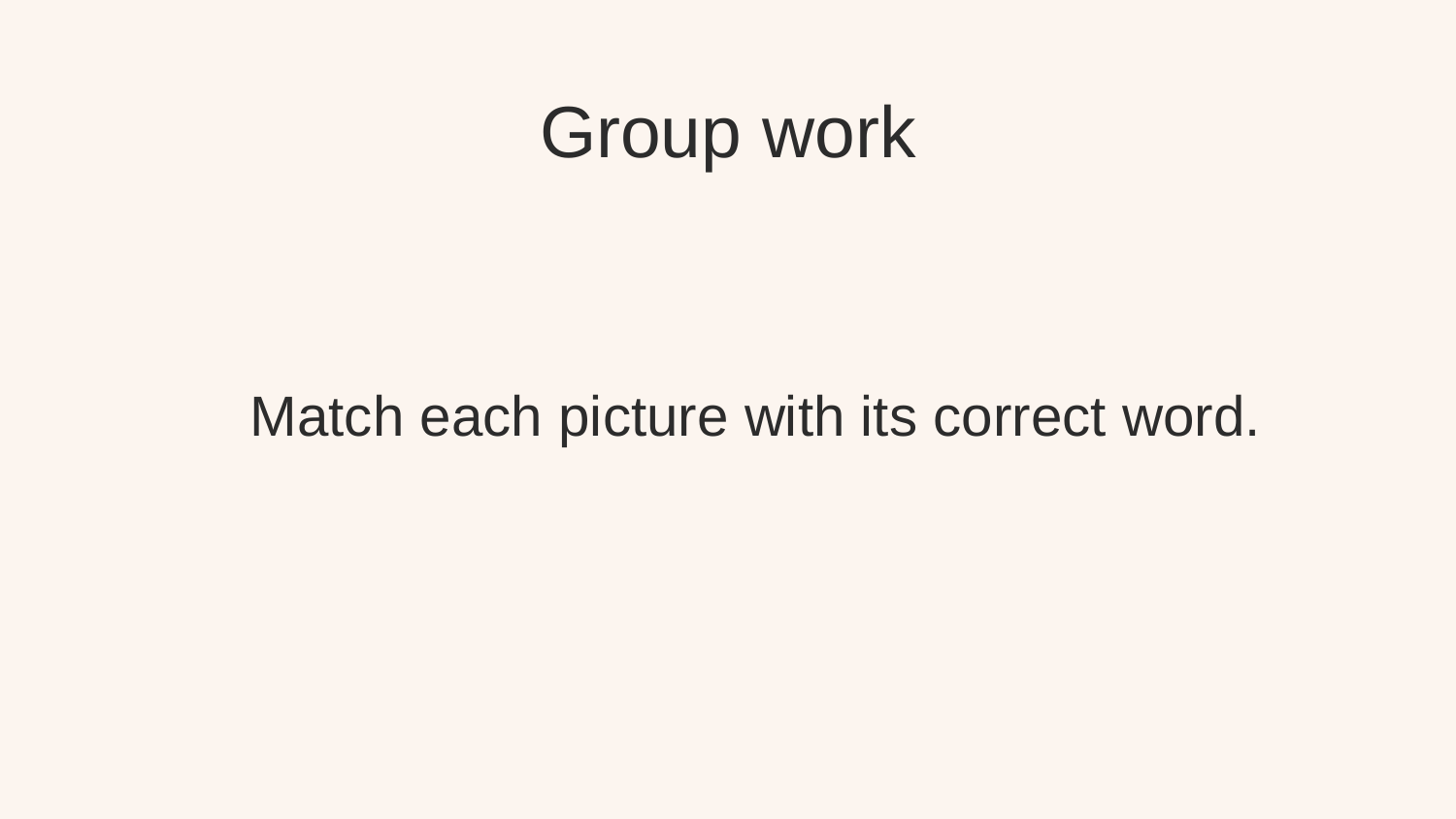

# Group work
Match each picture with its correct word.